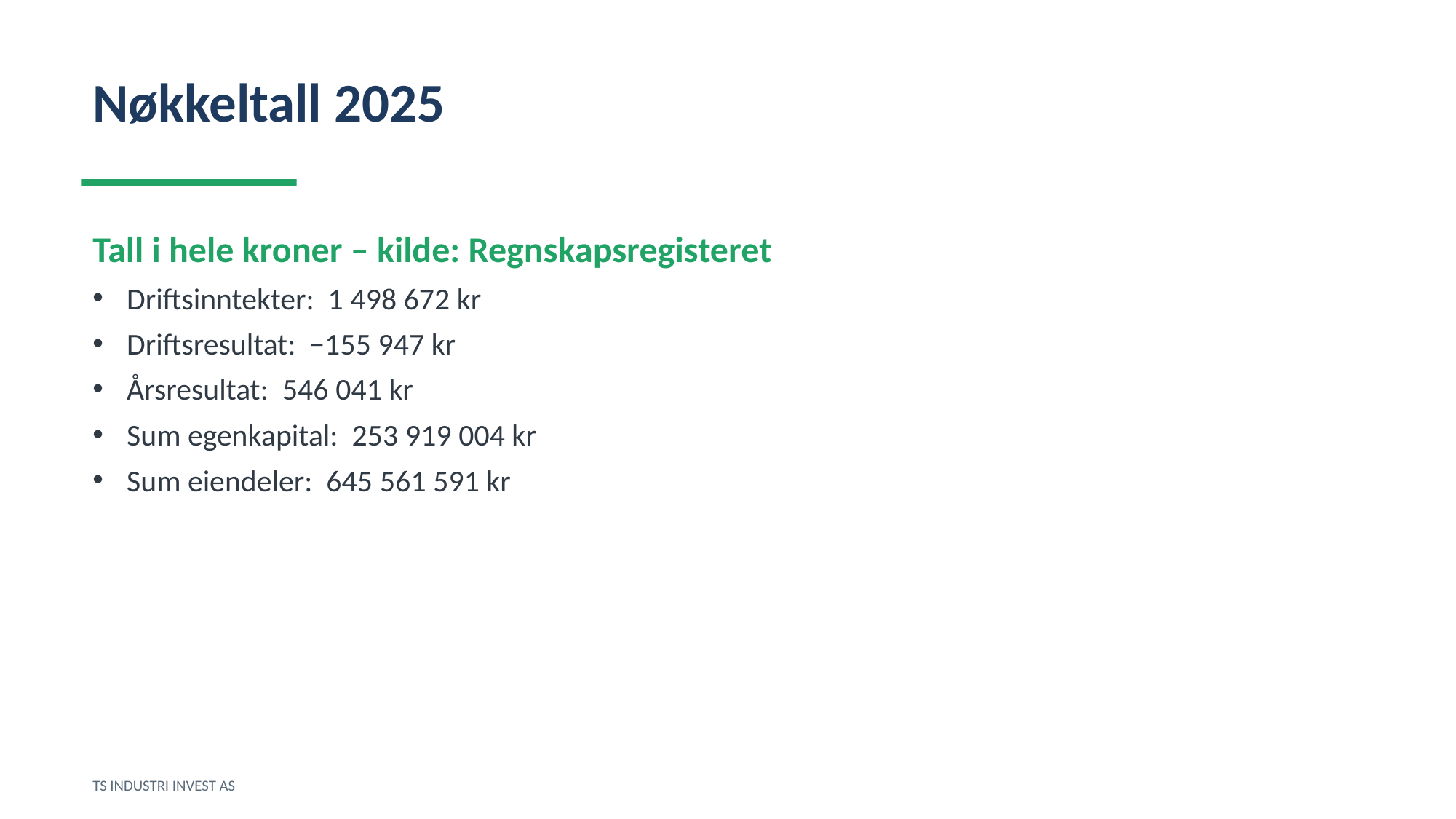

Nøkkeltall 2025

Tall i hele kroner – kilde: Regnskapsregisteret
Driftsinntekter:  1 498 672 kr
Driftsresultat:  −155 947 kr
Årsresultat:  546 041 kr
Sum egenkapital:  253 919 004 kr
Sum eiendeler:  645 561 591 kr
TS INDUSTRI INVEST AS